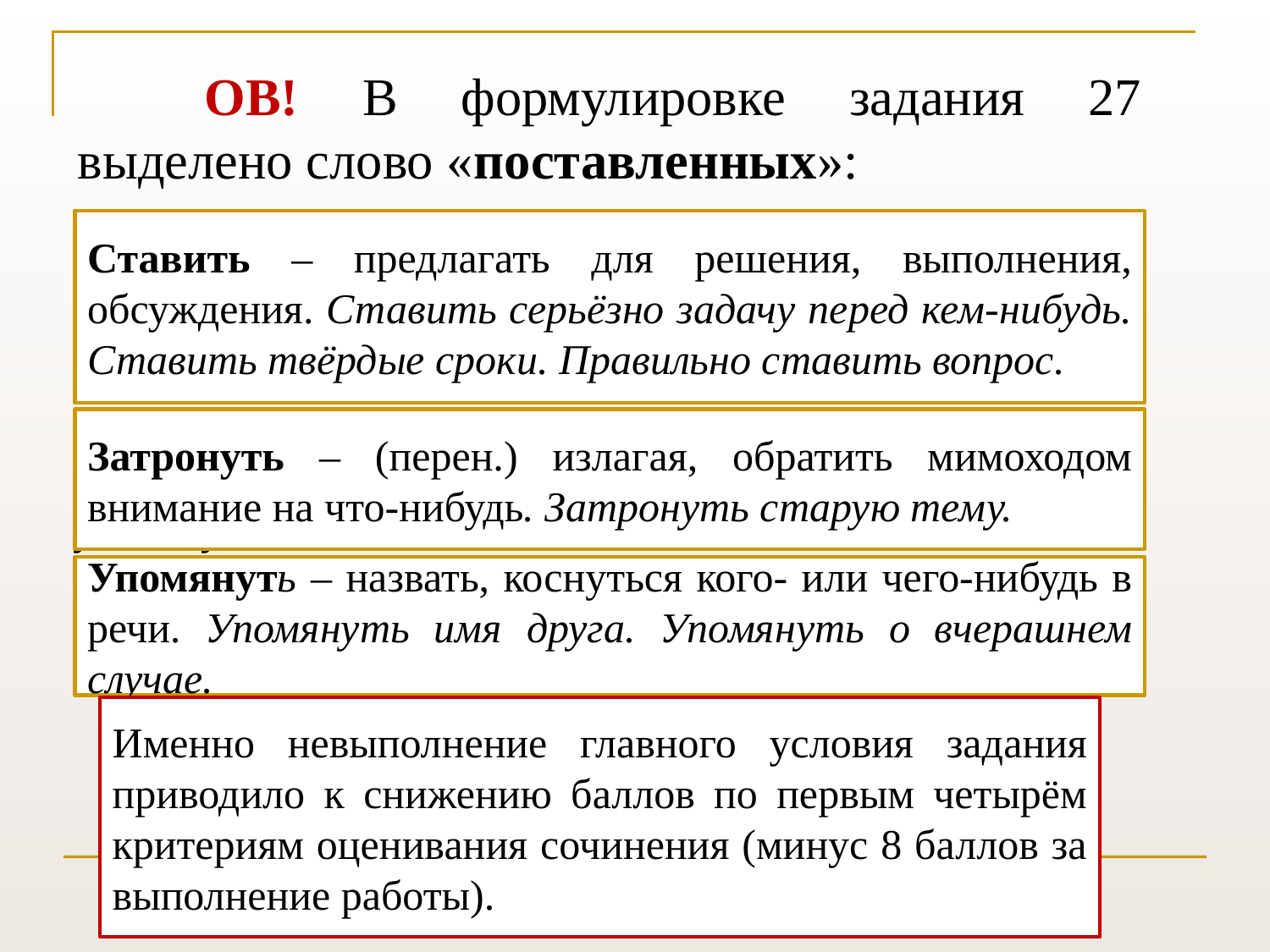

ОВ! В формулировке задания 27 выделено слово «поставленных»:
И.П. Цыбулько «Методические рекомендации», 2016: Это изменение должно ещё раз конкретизировать коммуникативную задачу, стоящую перед участником экзамена. Участники экзамена смешивают лексическое значение слов и поэтому неверно выполняют задание. Сложности вызывали слова ставить, затронуть, упомянуть.
В толковом словаре русского языка С.И. Ожегова дано следующее толкование словам:
Ставить – предлагать для решения, выполнения, обсуждения. Ставить серьёзно задачу перед кем-нибудь. Ставить твёрдые сроки. Правильно ставить вопрос.
Затронуть – (перен.) излагая, обратить мимоходом внимание на что-нибудь. Затронуть старую тему.
Упомянуть – назвать, коснуться кого- или чего-нибудь в речи. Упомянуть имя друга. Упомянуть о вчерашнем случае.
Именно невыполнение главного условия задания приводило к снижению баллов по первым четырём критериям оценивания сочинения (минус 8 баллов за выполнение работы).